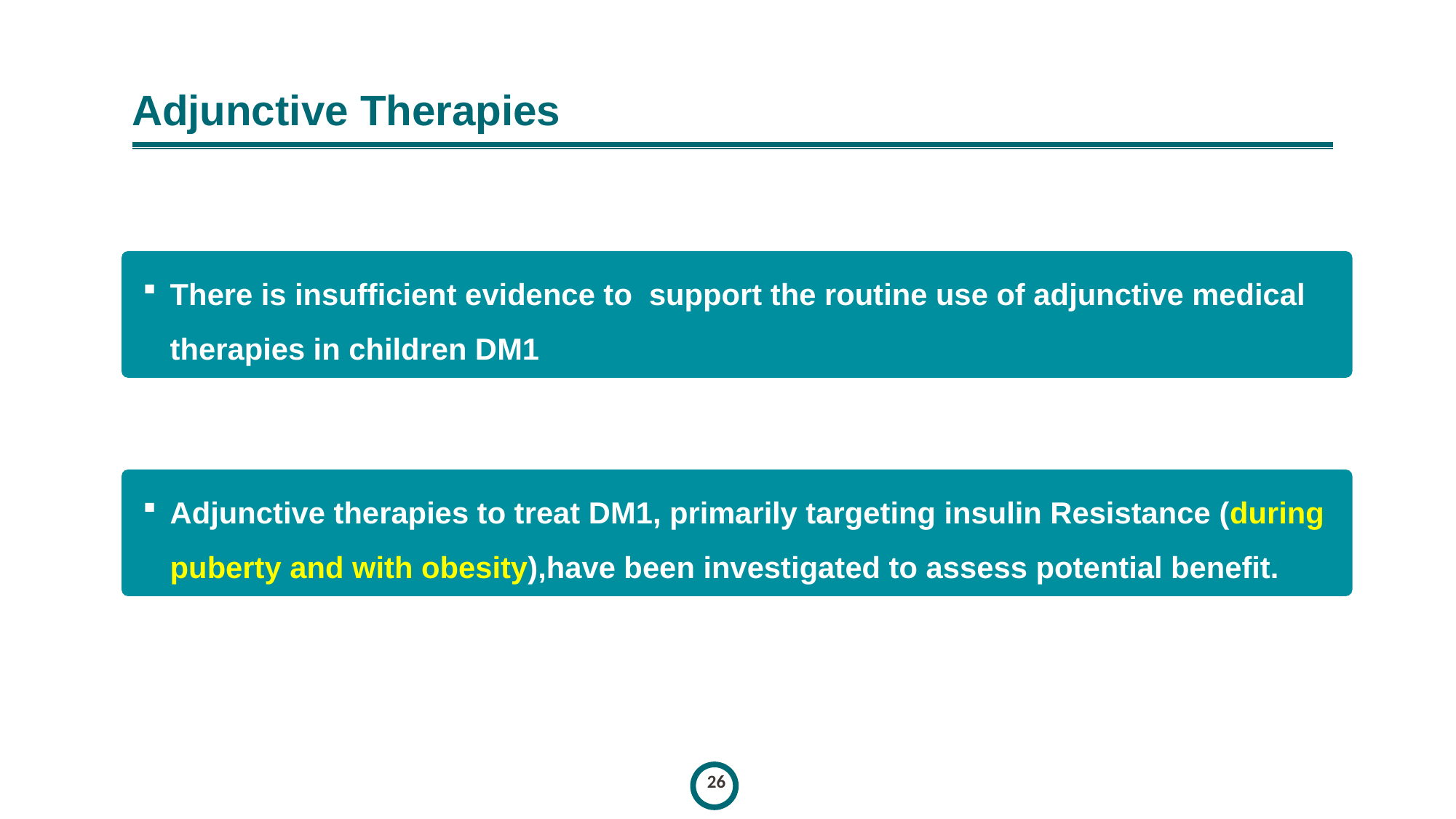

# Adjunctive Therapies

There is insufficient evidence to  support the routine use of adjunctive medical therapies in children DM1

Adjunctive therapies to treat DM1, primarily targeting insulin Resistance (during puberty and with obesity),have been investigated to assess potential benefit.

26